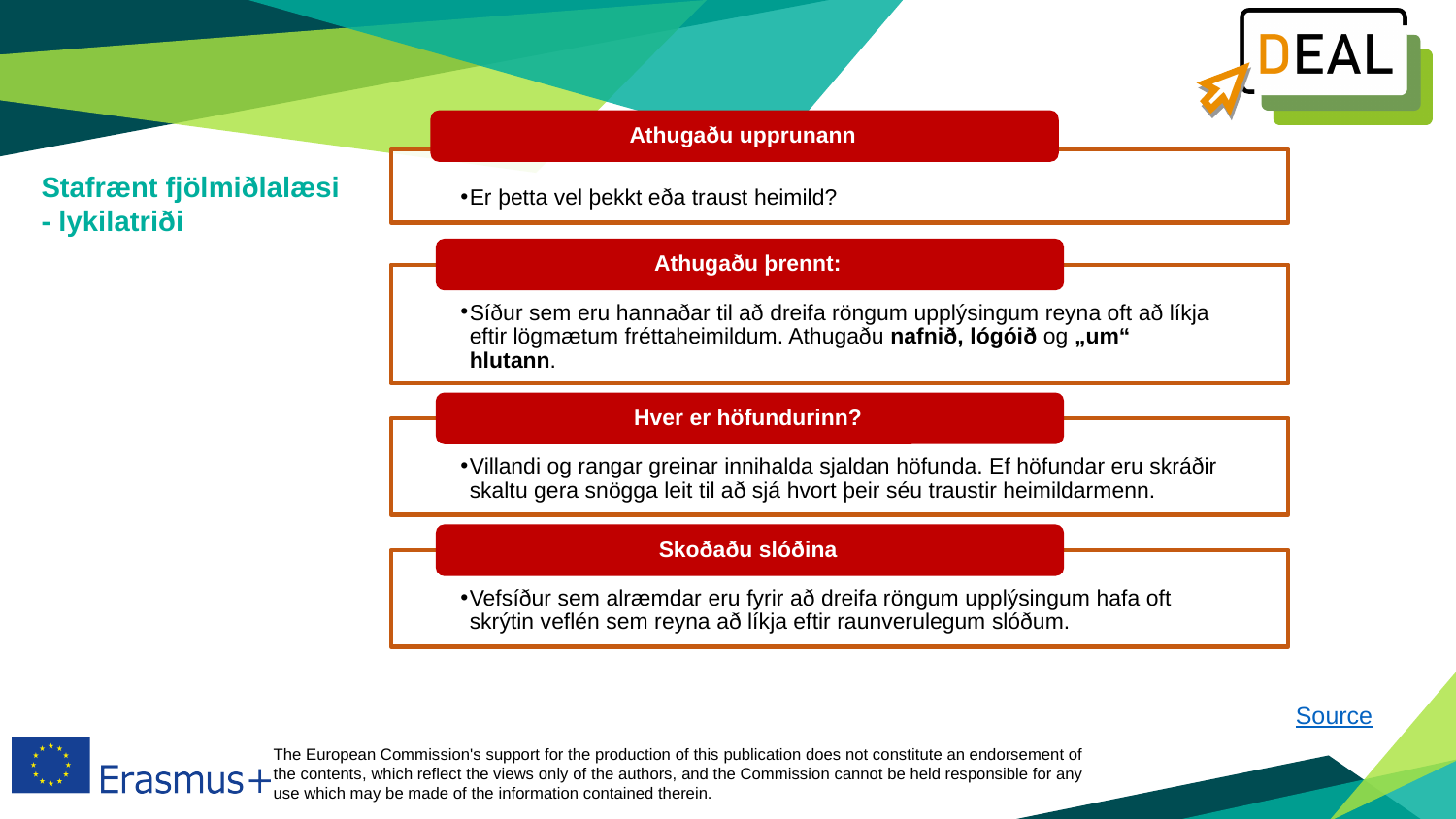

Er þetta vel þekkt eða traust heimild?
Athugaðu upprunann
Síður sem eru hannaðar til að dreifa röngum upplýsingum reyna oft að líkja eftir lögmætum fréttaheimildum. Athugaðu nafnið, lógóið og „um“ hlutann.
Athugaðu þrennt:
Villandi og rangar greinar innihalda sjaldan höfunda. Ef höfundar eru skráðir skaltu gera snögga leit til að sjá hvort þeir séu traustir heimildarmenn.
Hver er höfundurinn?
Vefsíður sem alræmdar eru fyrir að dreifa röngum upplýsingum hafa oft skrýtin veflén sem reyna að líkja eftir raunverulegum slóðum.
Skoðaðu slóðina
Stafrænt fjölmiðlalæsi - lykilatriði

Source